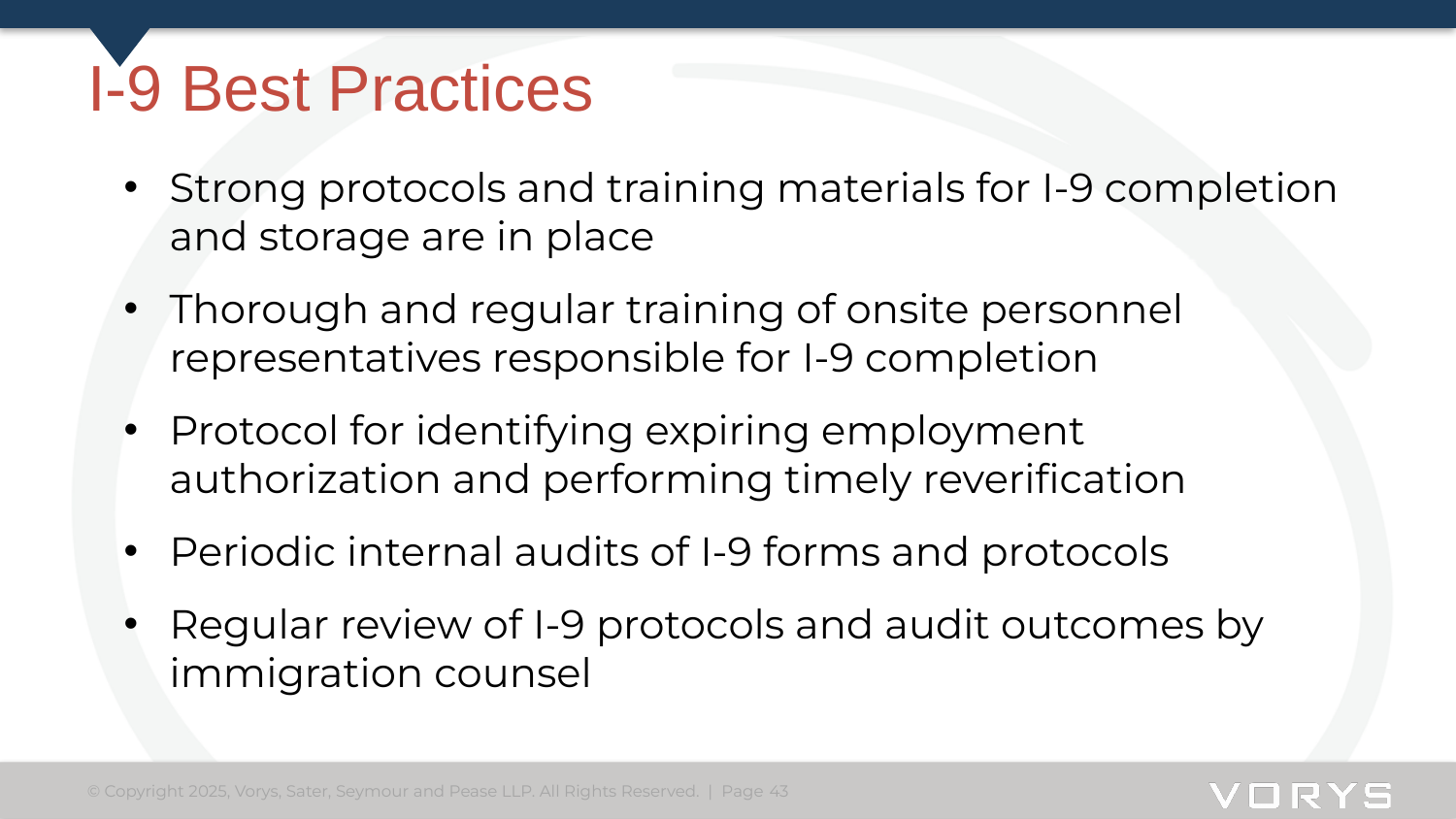

# I-9 Best Practices
Strong protocols and training materials for I-9 completion and storage are in place
Thorough and regular training of onsite personnel representatives responsible for I-9 completion
Protocol for identifying expiring employment authorization and performing timely reverification
Periodic internal audits of I-9 forms and protocols
Regular review of I-9 protocols and audit outcomes by immigration counsel